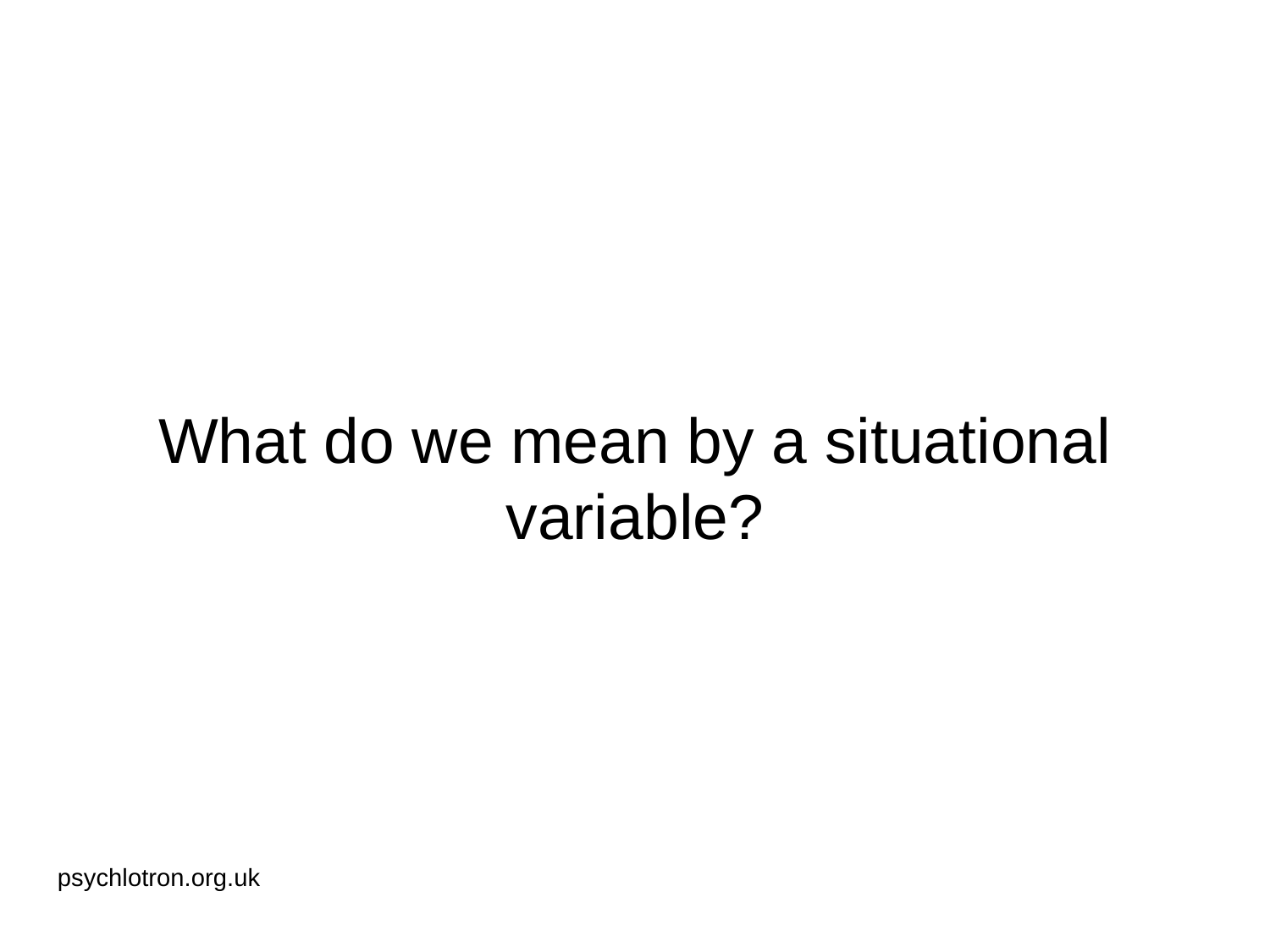

# What do we mean by a situational variable?